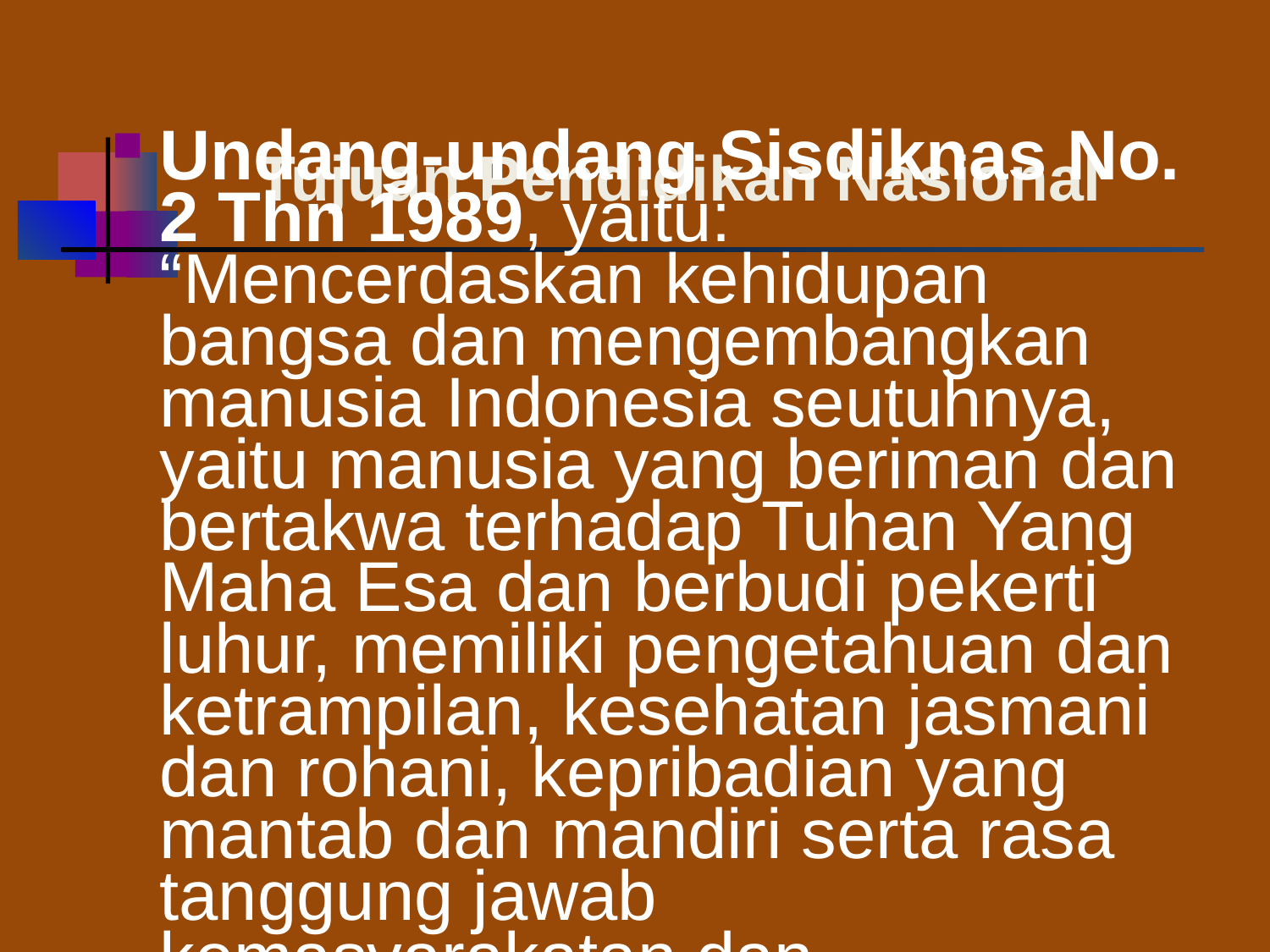

# Tujuan Pendidikan Nasional
Undang-undang Sisdiknas No. 2 Thn 1989, yaitu: “Mencerdaskan kehidupan bangsa dan mengembangkan manusia Indonesia seutuhnya, yaitu manusia yang beriman dan bertakwa terhadap Tuhan Yang Maha Esa dan berbudi pekerti luhur, memiliki pengetahuan dan ketrampilan, kesehatan jasmani dan rohani, kepribadian yang mantab dan mandiri serta rasa tanggung jawab kemasyarakatan dan kebangsaan”.